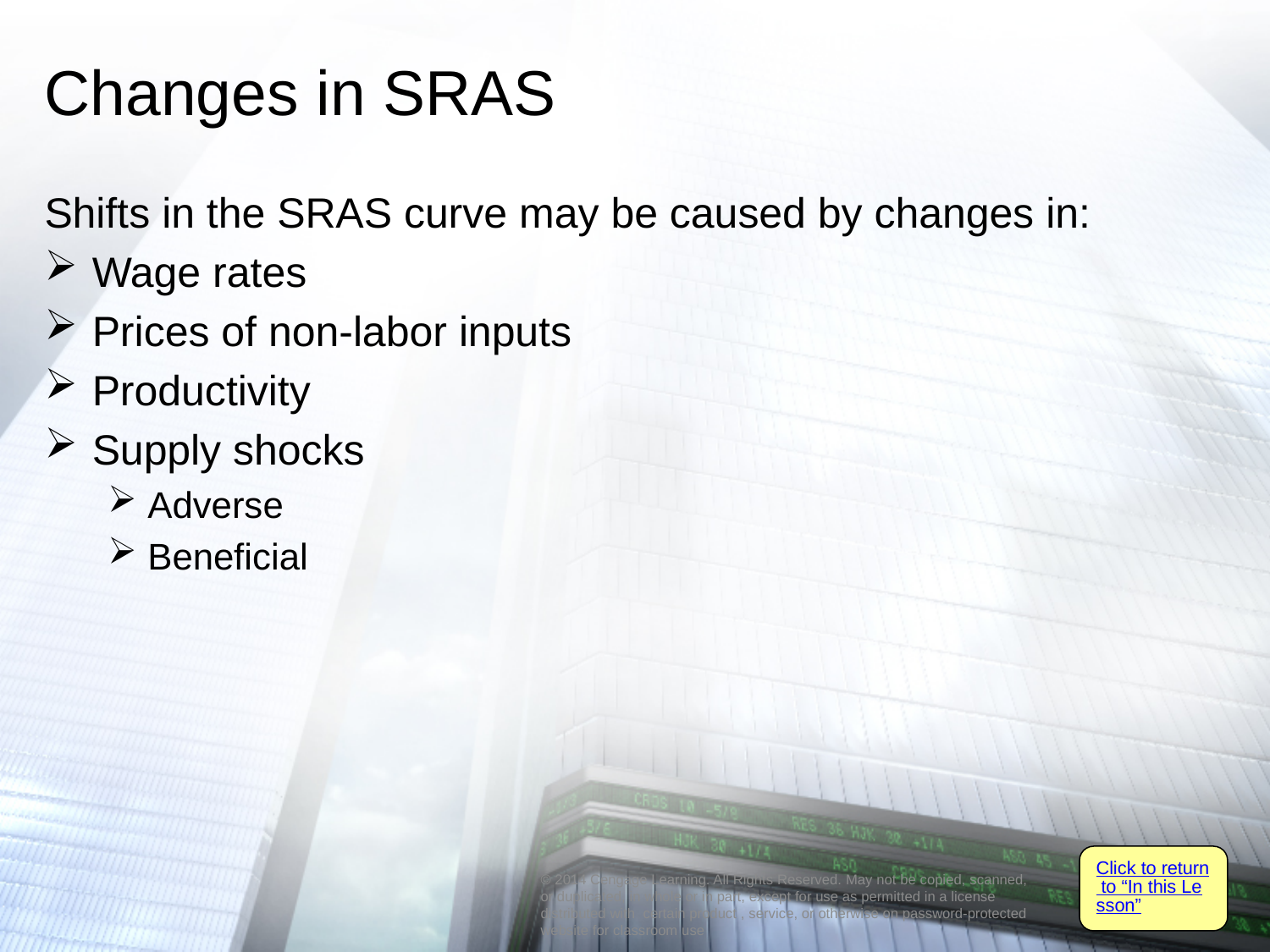

# Changes in SRAS
Shifts in the SRAS curve may be caused by changes in:
Wage rates
Prices of non-labor inputs
Productivity
Supply shocks
Adverse
Beneficial
Click to return to “In this Lesson”
© 2014 Cengage Learning. All Rights Reserved. May not be copied, scanned, or duplicated, in whole or in part, except for use as permitted in a license distributed with  certain product , service, or otherwise on password-protected website for classroom use